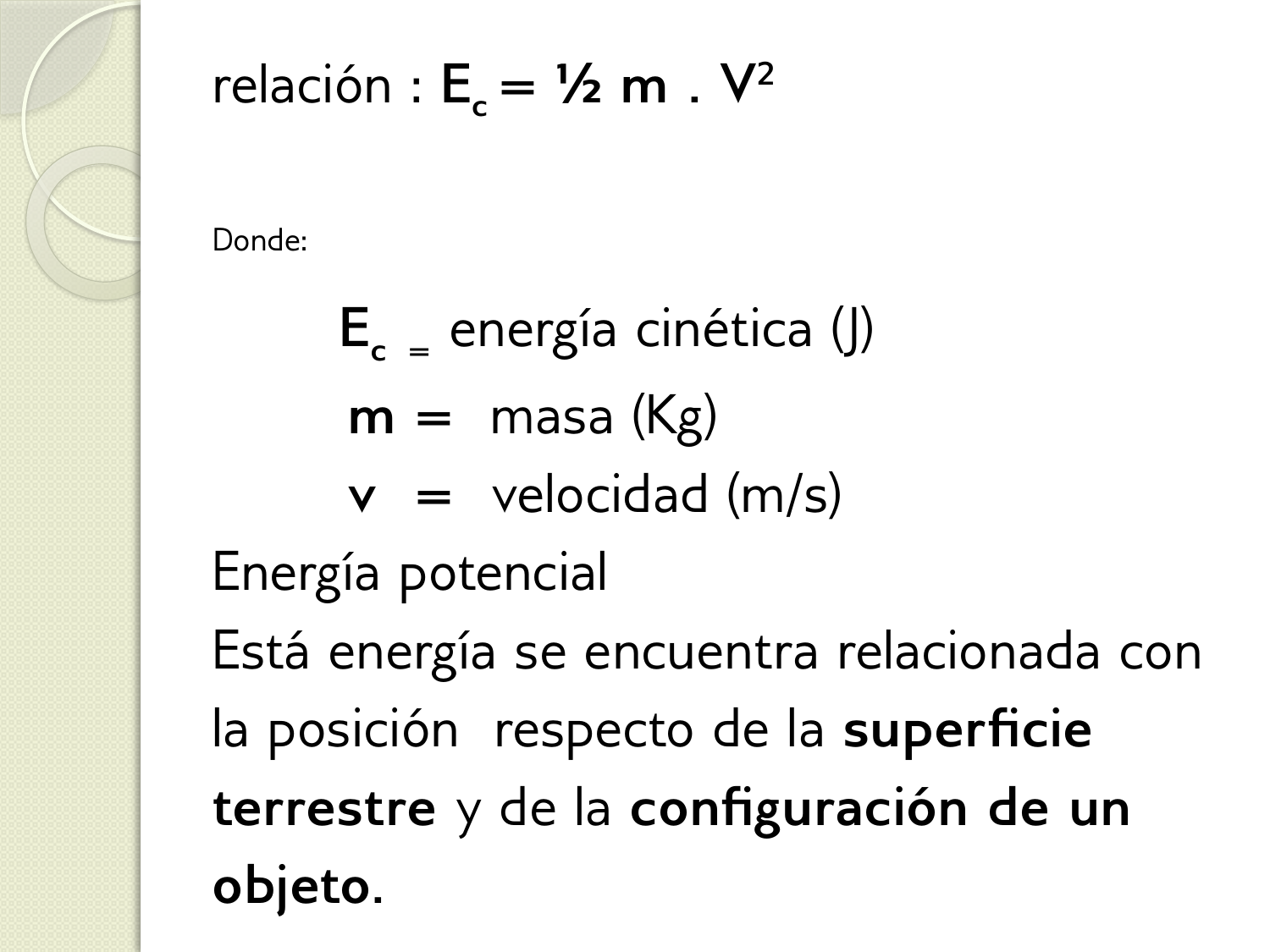

relación : Ec = ½ m . V2

Donde:
            Ec  = energía cinética (J)
        m =  masa (Kg)
        v  =  velocidad (m/s)
Energía potencial
Está energía se encuentra relacionada con
la posición  respecto de la superficie
terrestre y de la configuración de un
objeto.